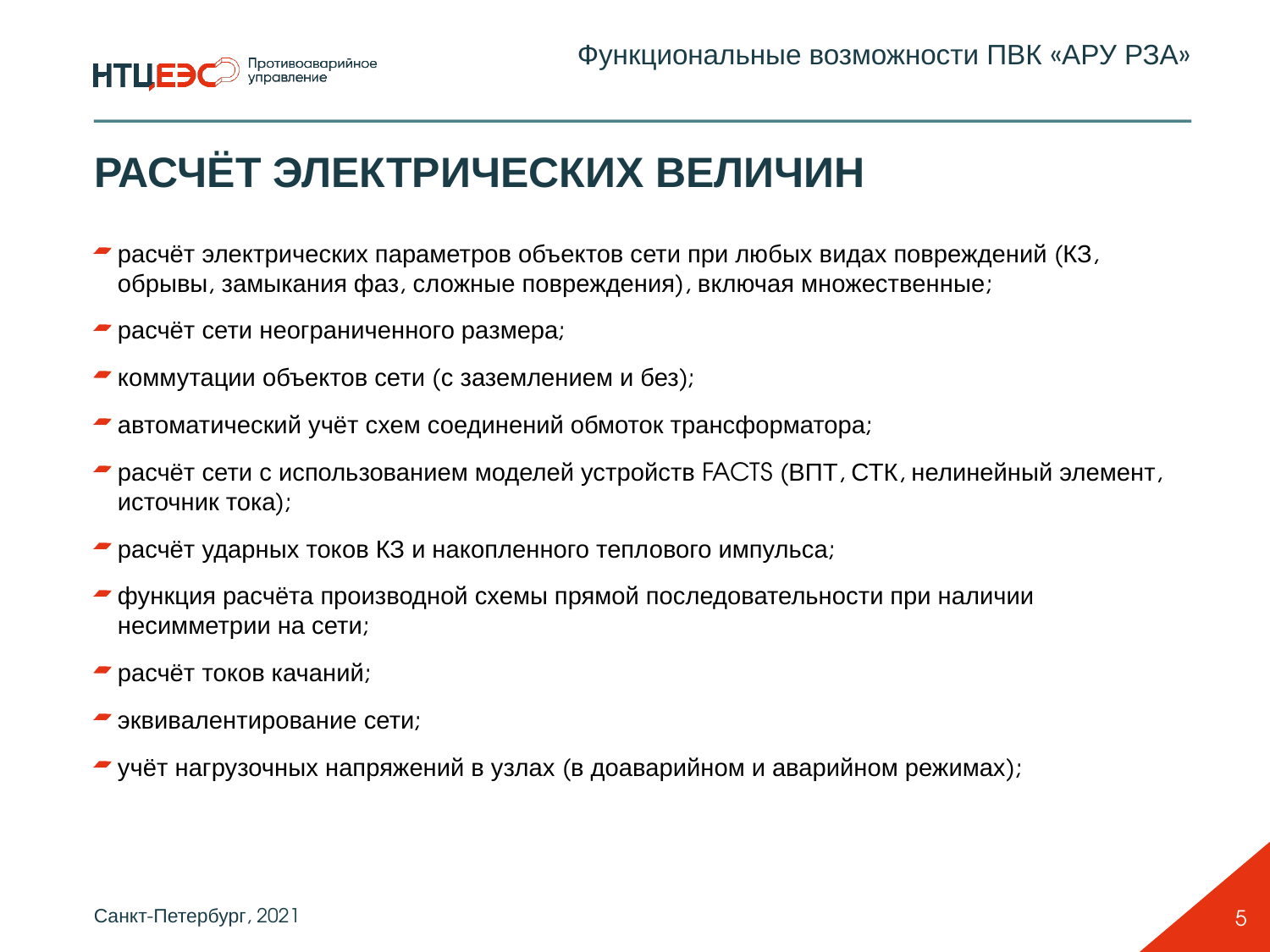

Функциональные возможности ПВК «АРУ РЗА»
# РАСЧЁТ ЭЛЕКТРИЧЕСКИХ ВЕЛИЧИН
расчёт электрических параметров объектов сети при любых видах повреждений (КЗ, обрывы, замыкания фаз, сложные повреждения), включая множественные;
расчёт сети неограниченного размера;
коммутации объектов сети (с заземлением и без);
автоматический учёт схем соединений обмоток трансформатора;
расчёт сети с использованием моделей устройств FACTS (ВПТ, СТК, нелинейный элемент, источник тока);
расчёт ударных токов КЗ и накопленного теплового импульса;
функция расчёта производной схемы прямой последовательности при наличии несимметрии на сети;
расчёт токов качаний;
эквивалентирование сети;
учёт нагрузочных напряжений в узлах (в доаварийном и аварийном режимах);
5
Санкт-Петербург, 2021